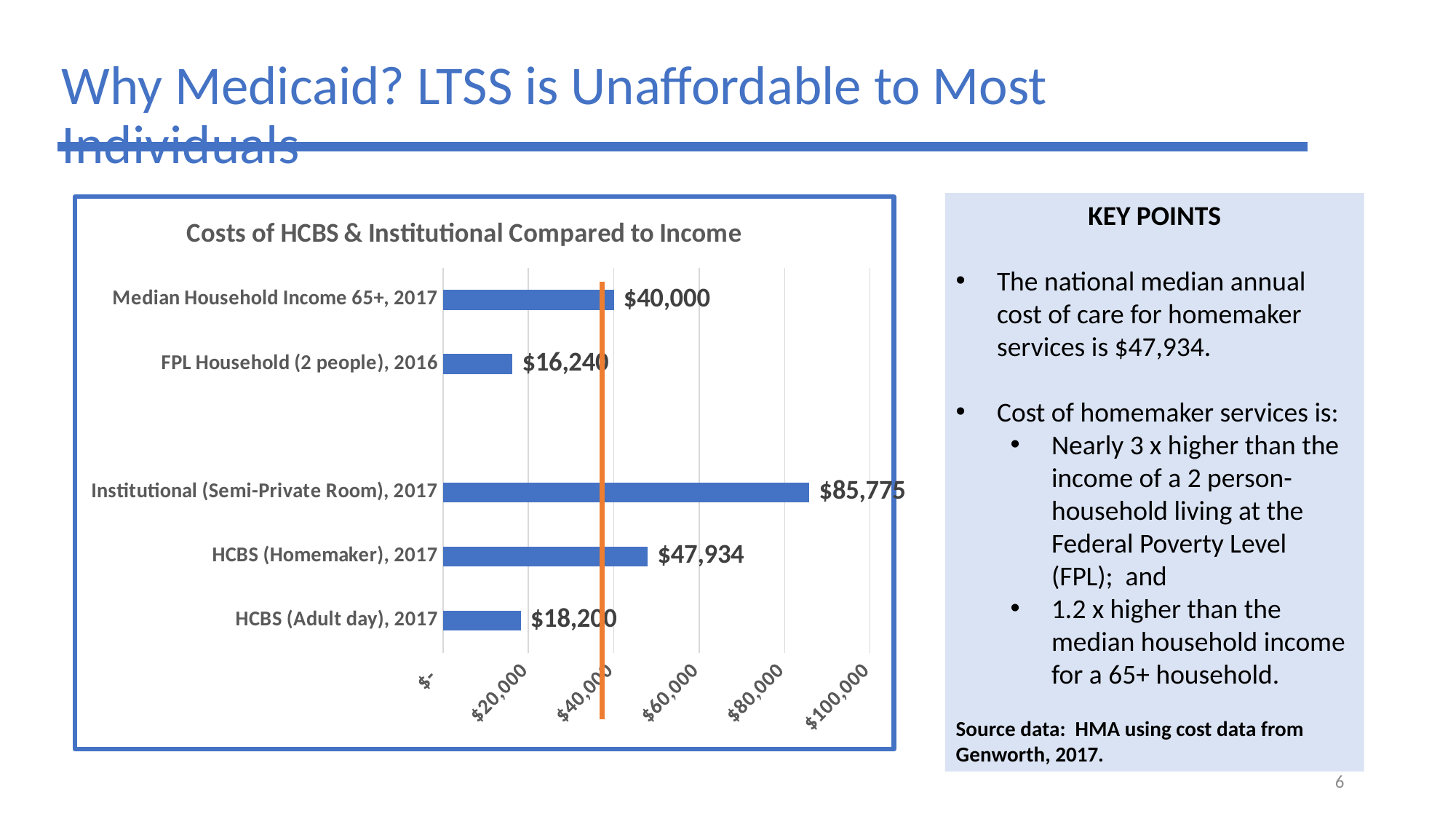

Why Medicaid? LTSS is Unaffordable to Most Individuals
KEY POINTS

The national median annual cost of care for homemaker services is $47,934.

Cost of homemaker services is:
Nearly 3 x higher than the income of a 2 person-household living at the Federal Poverty Level (FPL);  and
1.2 x higher than the median household income for a 65+ household.

Source data:  HMA using cost data from Genworth, 2017.

### Chart: Costs of HCBS & Institutional Compared to Income

| Category |  |
|---|---|
| HCBS (Adult day), 2017 | 18200.0 |
| HCBS (Homemaker), 2017 | 47934.0 |
| Institutional (Semi-Private Room), 2017 | 85775.0 |
|  | None |
| FPL Household (2 people), 2016 | 16240.0 |
| Median Household Income 65+, 2017 | 40000.0 |
6